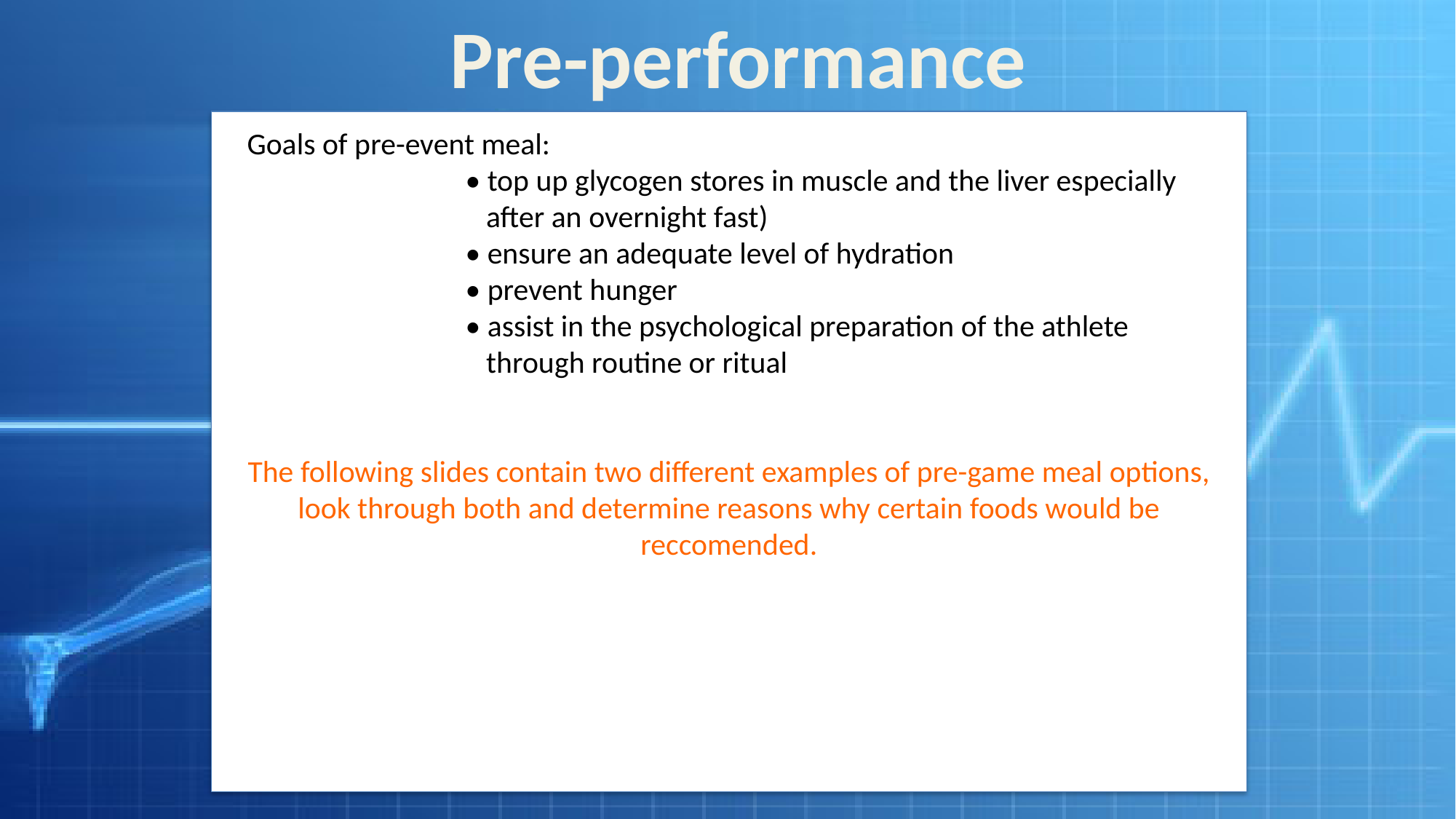

Pre-performance

Goals of pre-event meal:
		• top up glycogen stores in muscle and the liver especially
		   after an overnight fast)
		• ensure an adequate level of hydration
		• prevent hunger
		• assist in the psychological preparation of the athlete
		   through routine or ritual

The following slides contain two different examples of pre-game meal options, look through both and determine reasons why certain foods would be reccomended.